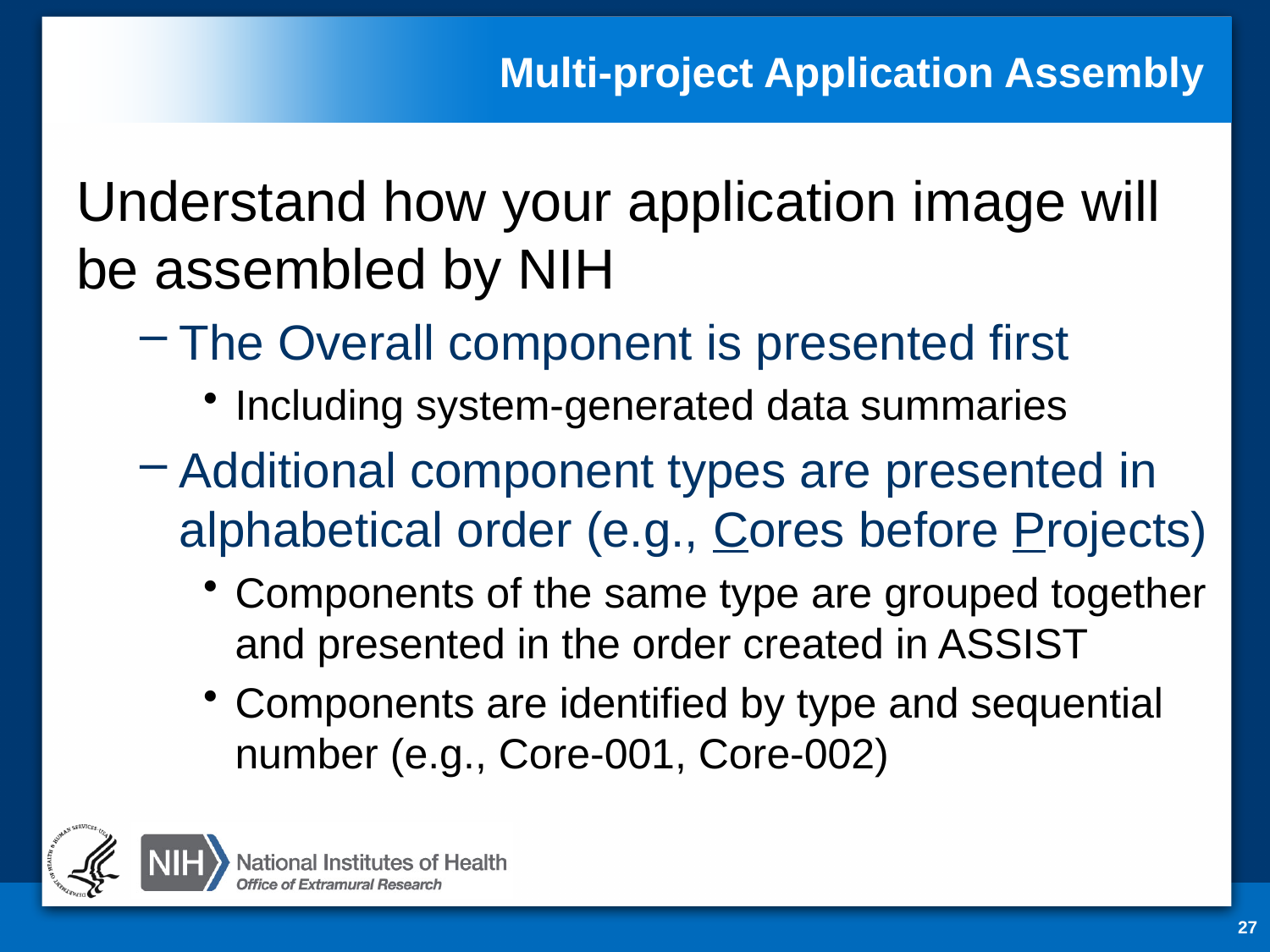

# Multi-project Application Assembly
Understand how your application image will be assembled by NIH
The Overall component is presented first
Including system-generated data summaries
Additional component types are presented in alphabetical order (e.g., Cores before Projects)
Components of the same type are grouped together and presented in the order created in ASSIST
Components are identified by type and sequential number (e.g., Core-001, Core-002)

27